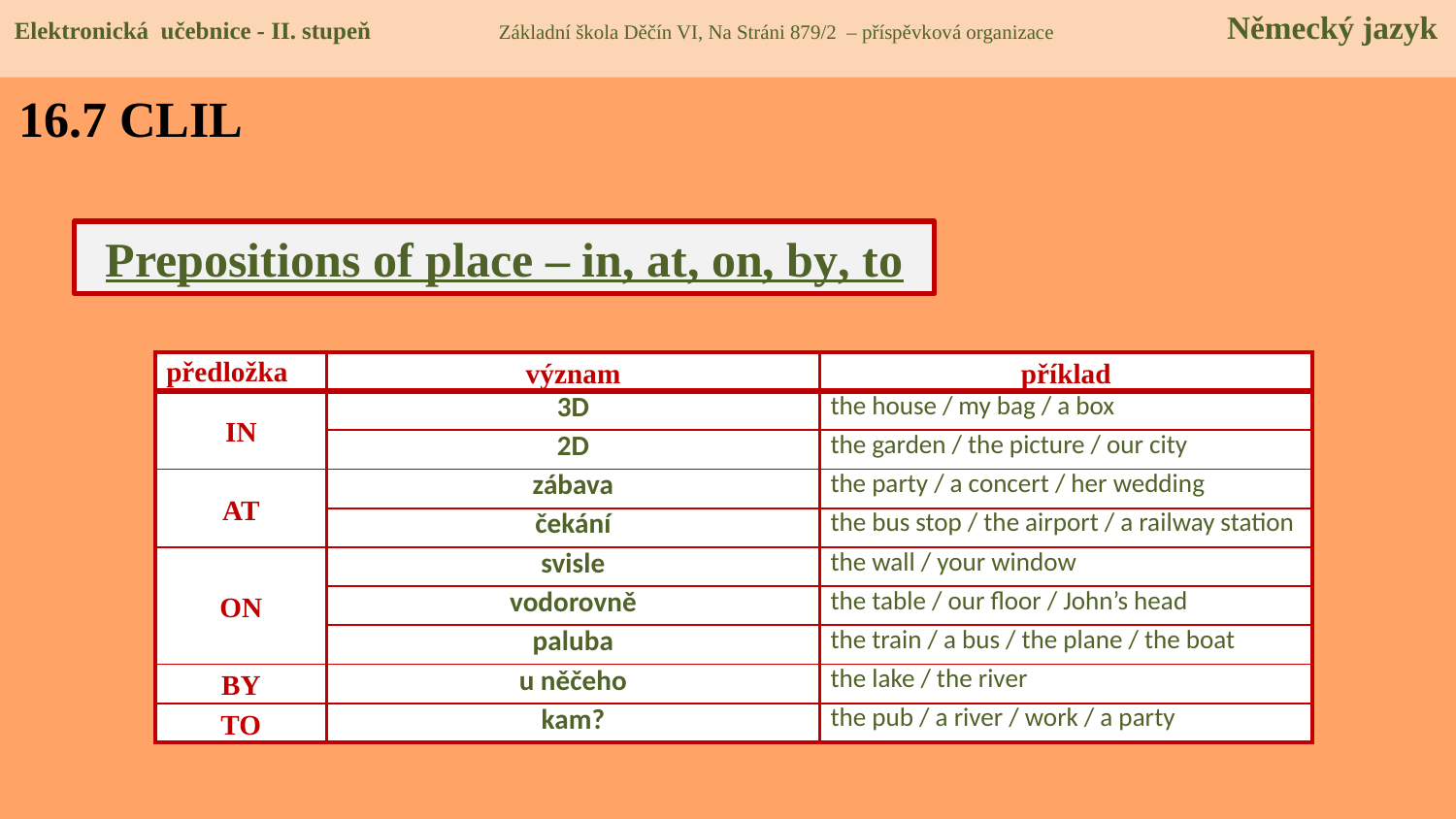

Elektronická  učebnice - II. stupeň                     Základní škola Děčín VI, Na Stráni 879/2  – příspěvková organizace                                  Německý jazyk

16.7 CLIL
Prepositions of place – in, at, on, by, to
| předložka | význam | příklad |
| --- | --- | --- |
| IN | 3D | the house / my bag / a box |
|  | 2D | the garden / the picture / our city |
| AT | zábava | the party / a concert / her wedding |
|  | čekání | the bus stop / the airport / a railway station |
| ON | svisle | the wall / your window |
|  | vodorovně | the table / our floor / John’s head |
|  | paluba | the train / a bus / the plane / the boat |
| BY | u něčeho | the lake / the river |
| TO | kam? | the pub / a river / work / a party |